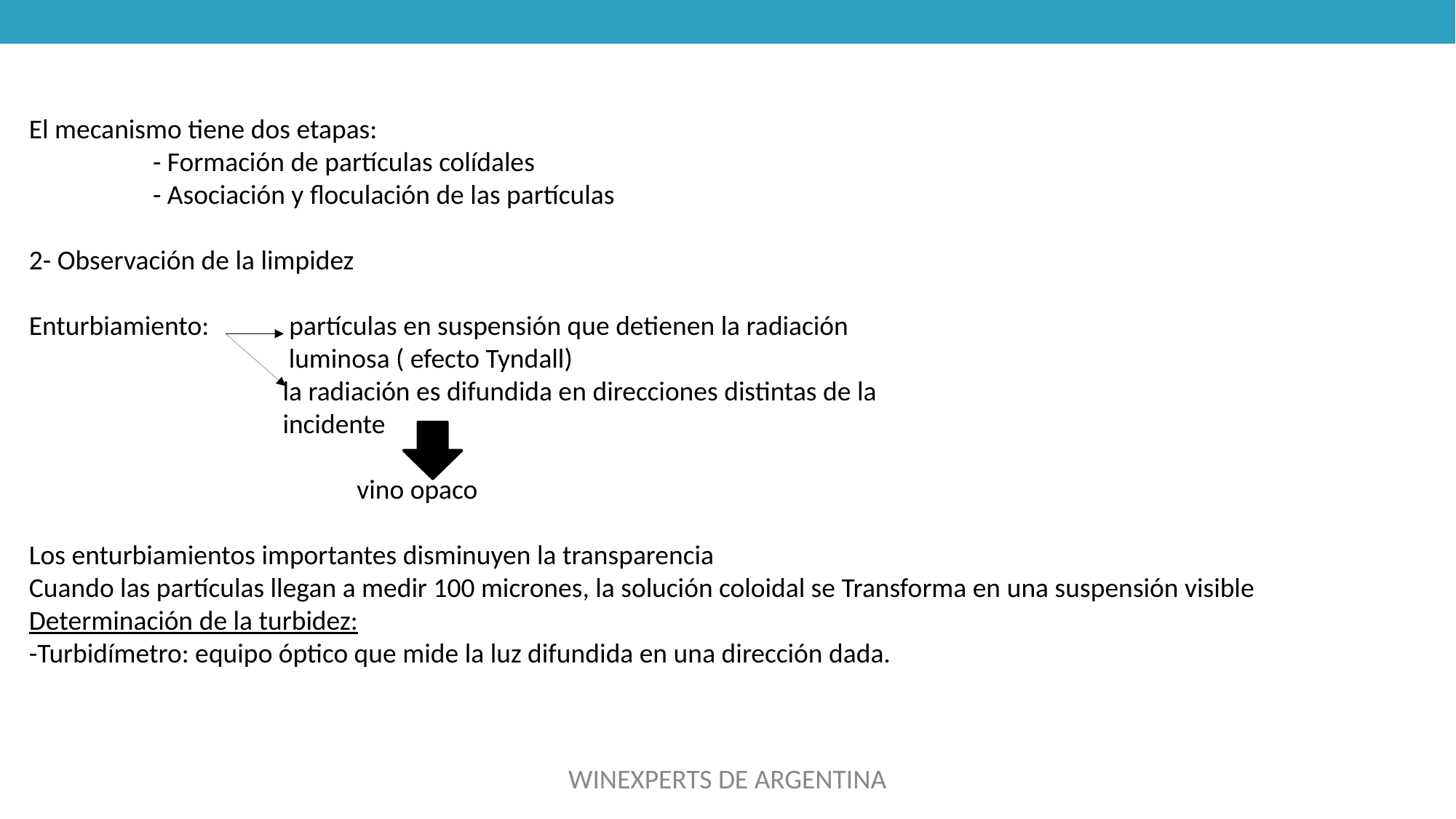

El mecanismo tiene dos etapas:
                    - Formación de partículas colídales
                    - Asociación y floculación de las partículas

2- Observación de la limpidez

Enturbiamiento:             partículas en suspensión que detienen la radiación
                                          luminosa ( efecto Tyndall)
                                         la radiación es difundida en direcciones distintas de la
                                         incidente

                                                     vino opaco

Los enturbiamientos importantes disminuyen la transparencia
Cuando las partículas llegan a medir 100 micrones, la solución coloidal se Transforma en una suspensión visible
Determinación de la turbidez:
-Turbidímetro: equipo óptico que mide la luz difundida en una dirección dada.

WINEXPERTS DE ARGENTINA